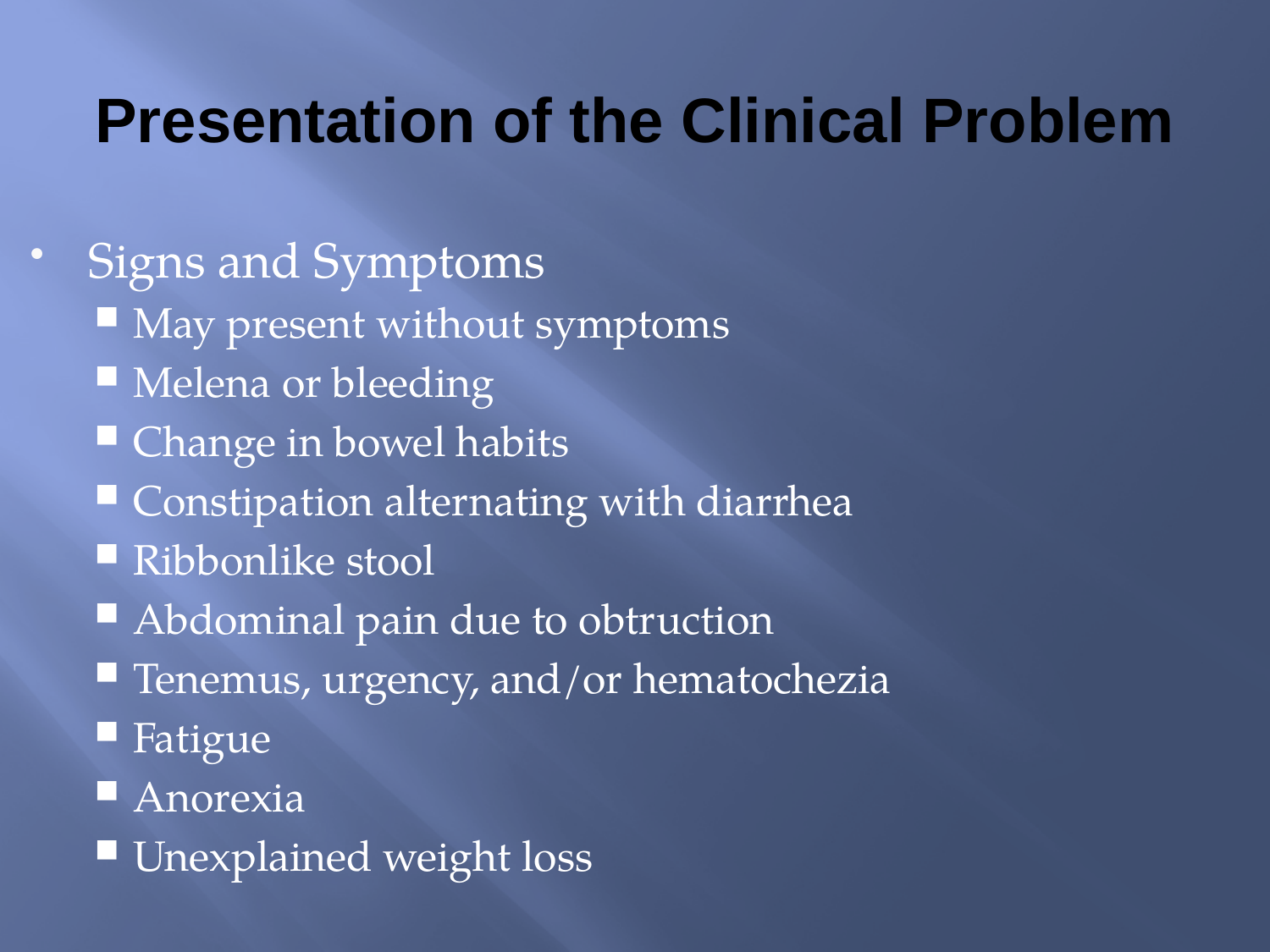

# Presentation of the Clinical Problem
Signs and Symptoms
May present without symptoms
Melena or bleeding
Change in bowel habits
Constipation alternating with diarrhea
Ribbonlike stool
Abdominal pain due to obtruction
Tenemus, urgency, and/or hematochezia
Fatigue
Anorexia
Unexplained weight loss